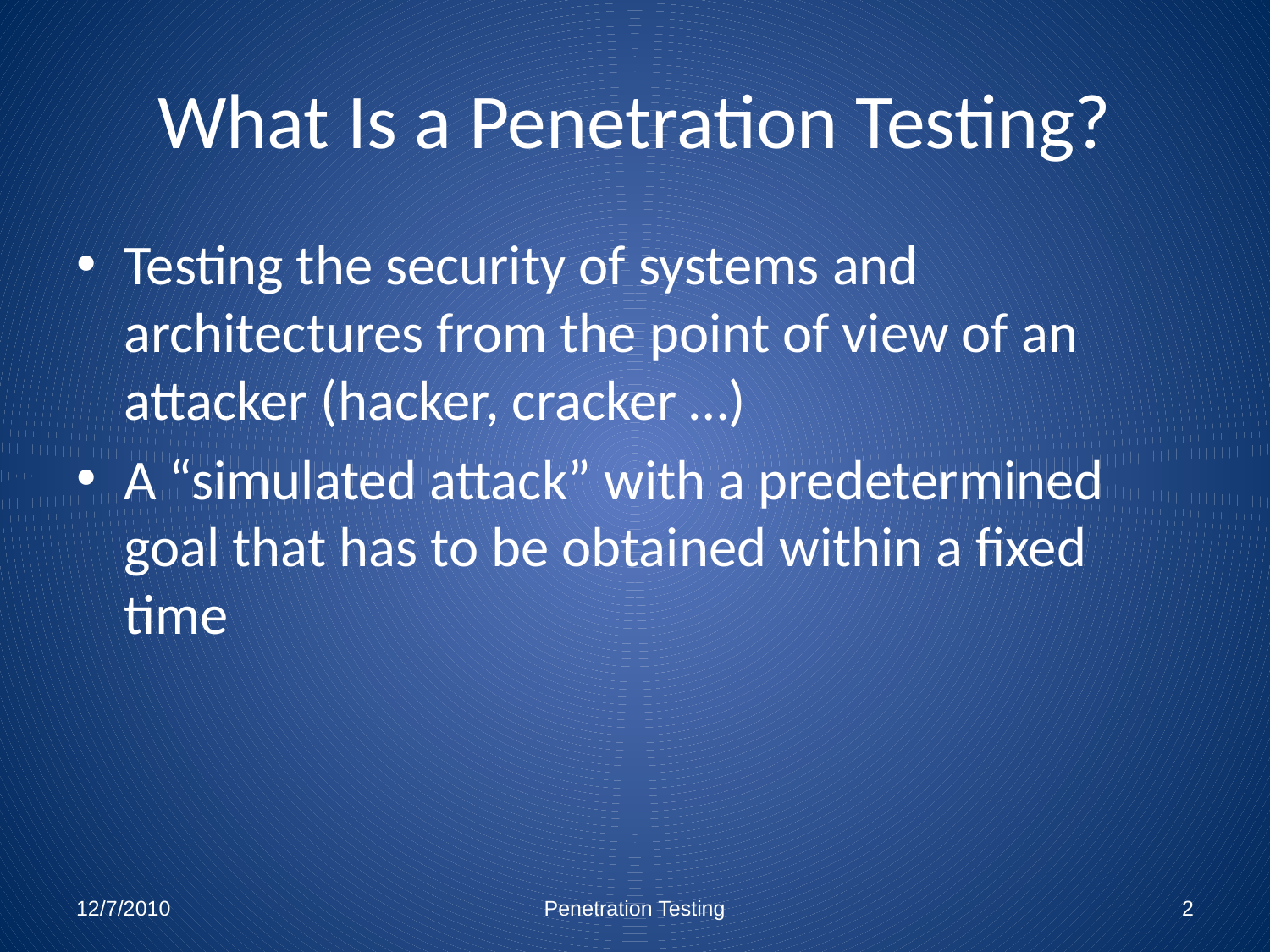

# What Is a Penetration Testing?
Testing the security of systems and architectures from the point of view of an attacker (hacker, cracker …)
A “simulated attack” with a predetermined goal that has to be obtained within a fixed time
12/7/2010
Penetration Testing
2